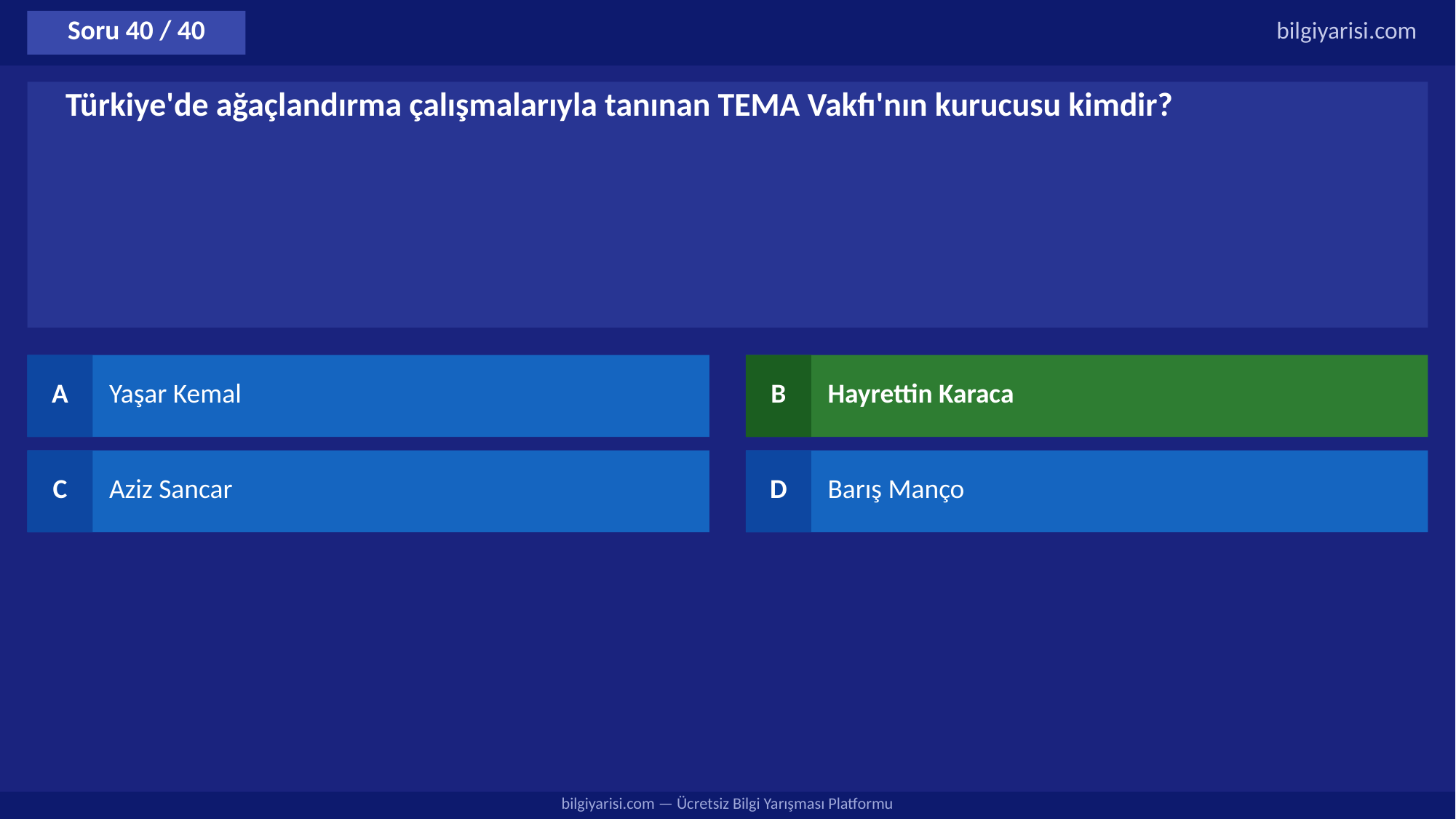

Soru 40 / 40
bilgiyarisi.com

Türkiye'de ağaçlandırma çalışmalarıyla tanınan TEMA Vakfı'nın kurucusu kimdir?

A
Yaşar Kemal

B
Hayrettin Karaca

C
Aziz Sancar

D
Barış Manço
bilgiyarisi.com — Ücretsiz Bilgi Yarışması Platformu